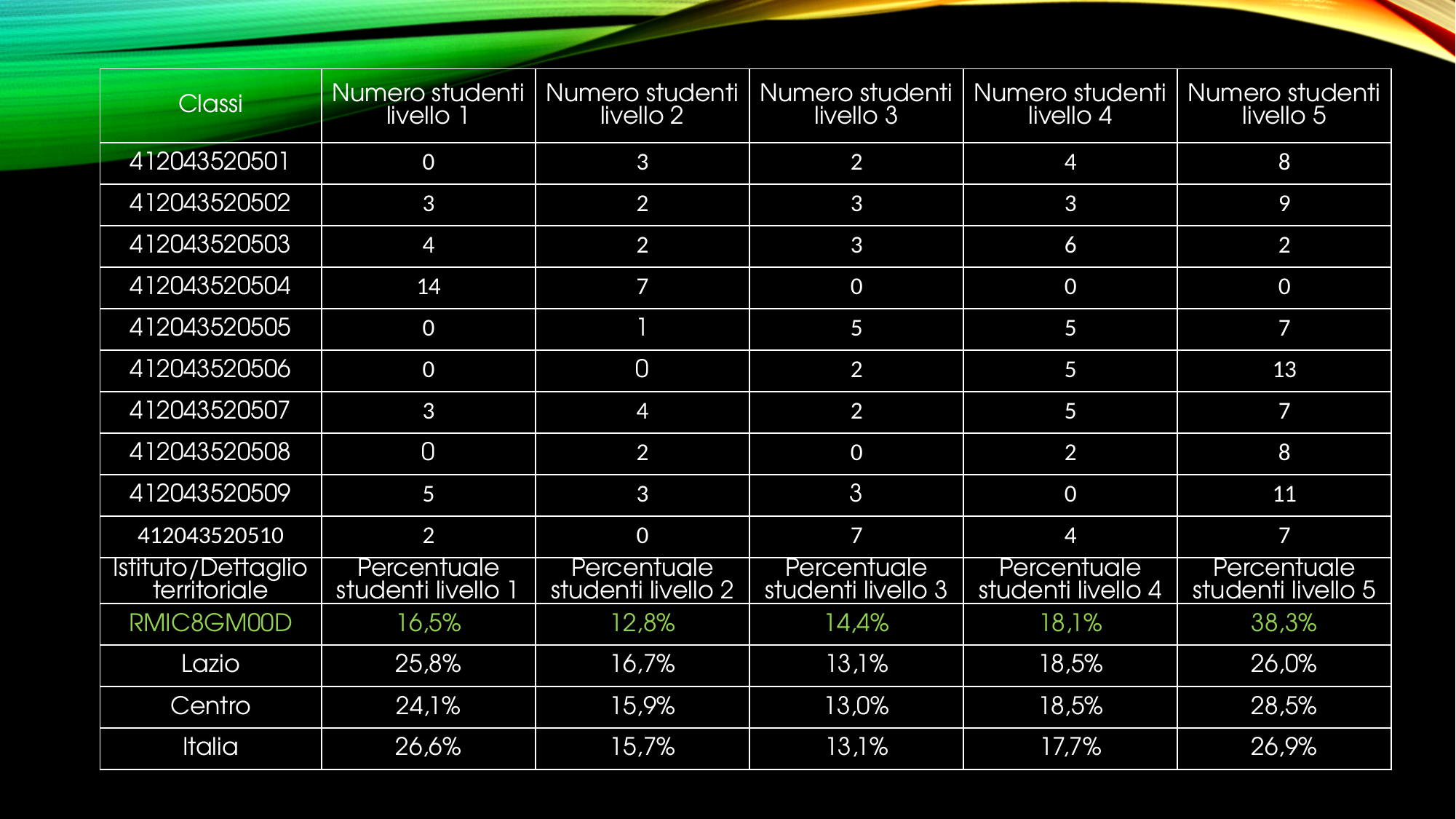

| Classi | Numero studenti livello 1 | Numero studenti livello 2 | Numero studenti livello 3 | Numero studenti livello 4 | Numero studenti livello 5 |
| --- | --- | --- | --- | --- | --- |
| 412043520501 | 0 | 3 | 2 | 4 | 8 |
| 412043520502 | 3 | 2 | 3 | 3 | 9 |
| 412043520503 | 4 | 2 | 3 | 6 | 2 |
| 412043520504 | 14 | 7 | 0 | 0 | 0 |
| 412043520505 | 0 | 1 | 5 | 5 | 7 |
| 412043520506 | 0 | 0 | 2 | 5 | 13 |
| 412043520507 | 3 | 4 | 2 | 5 | 7 |
| 412043520508 | 0 | 2 | 0 | 2 | 8 |
| 412043520509 | 5 | 3 | 3 | 0 | 11 |
| 412043520510 | 2 | 0 | 7 | 4 | 7 |
| Istituto/Dettaglio territoriale | Percentuale studenti livello 1 | Percentuale studenti livello 2 | Percentuale studenti livello 3 | Percentuale studenti livello 4 | Percentuale studenti livello 5 |
| RMIC8GM00D | 16,5% | 12,8% | 14,4% | 18,1% | 38,3% |
| Lazio | 25,8% | 16,7% | 13,1% | 18,5% | 26,0% |
| Centro | 24,1% | 15,9% | 13,0% | 18,5% | 28,5% |
| Italia | 26,6% | 15,7% | 13,1% | 17,7% | 26,9% |